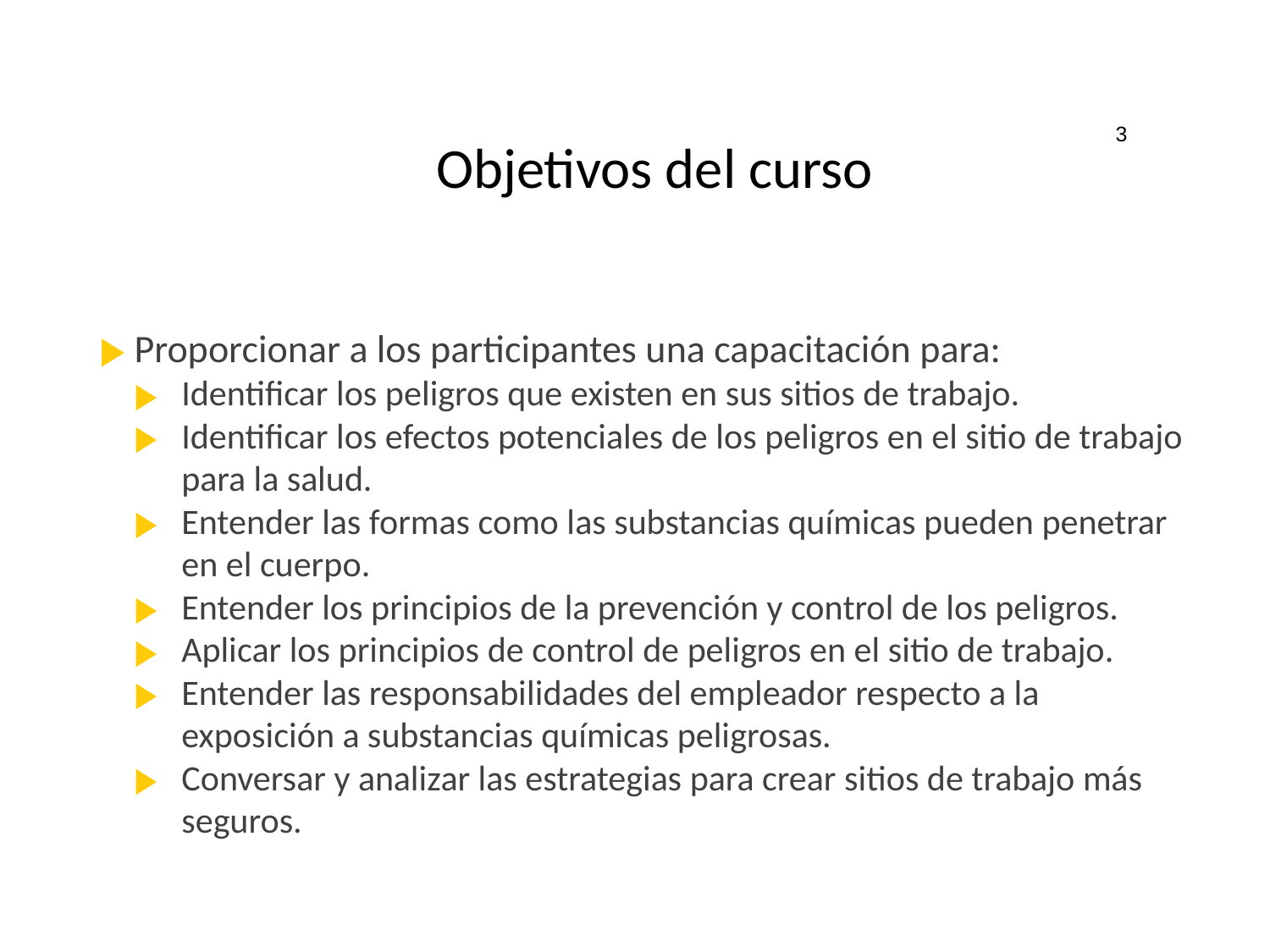

3
# Objetivos del curso
Proporcionar a los participantes una capacitación para:
Identificar los peligros que existen en sus sitios de trabajo.
Identificar los efectos potenciales de los peligros en el sitio de trabajo para la salud.
Entender las formas como las substancias químicas pueden penetrar en el cuerpo.
Entender los principios de la prevención y control de los peligros.
Aplicar los principios de control de peligros en el sitio de trabajo.
Entender las responsabilidades del empleador respecto a la exposición a substancias químicas peligrosas.
Conversar y analizar las estrategias para crear sitios de trabajo más seguros.